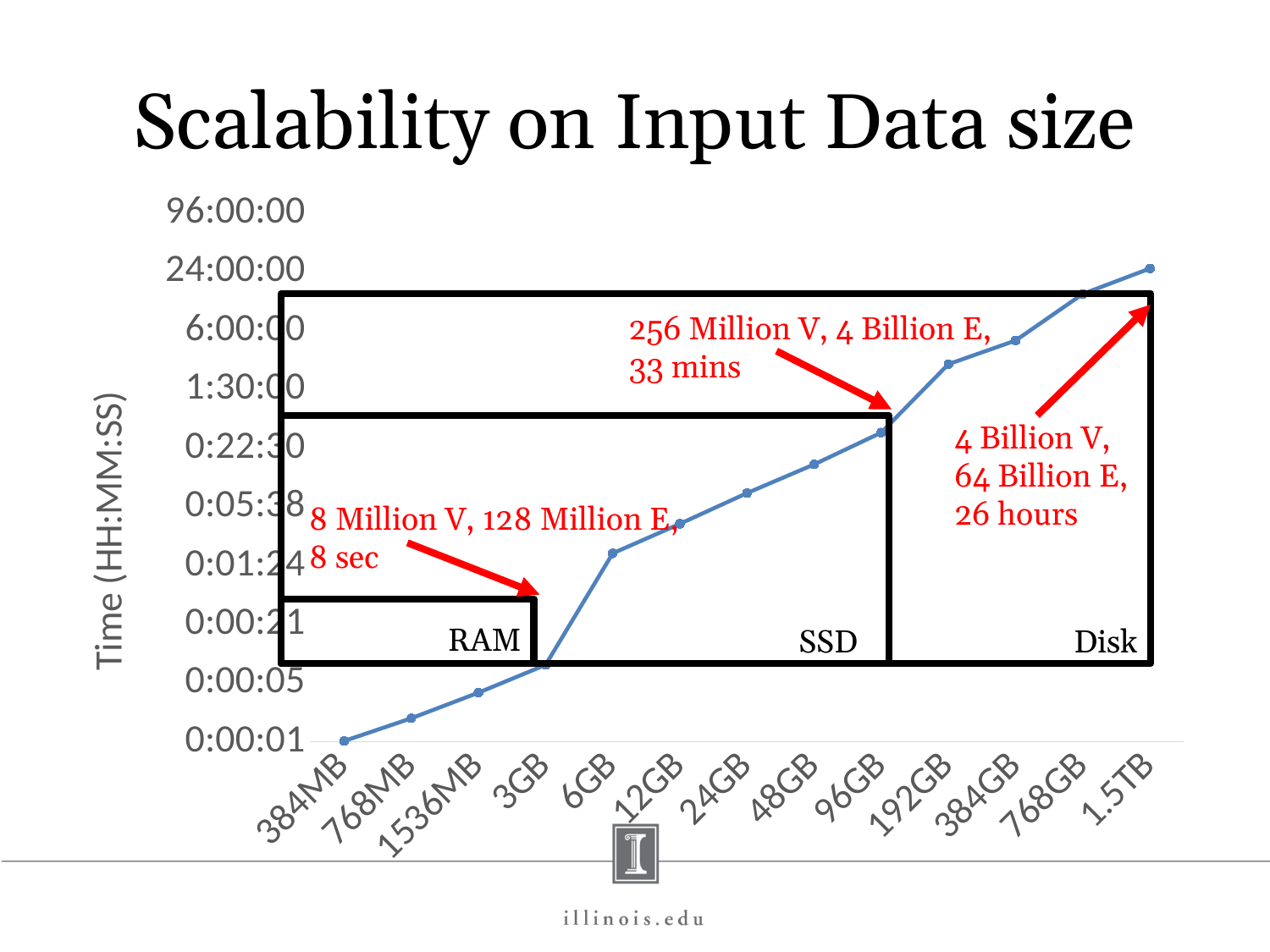

# Scalability on Input Data size

### Chart:

| Category |  |
|---|---|
| 384MB | 1.550925925925932e-05 |
| 768MB | 2.6504629629629635e-05 |
| 1536MB | 4.84953703703704e-05 |
| 3GB | 9.340277777777786e-05 |
| 6GB | 0.0012994212962963 |
| 12GB | 0.002607986111111113 |
| 24GB | 0.0053873842592592576 |
| 48GB | 0.010608564814814803 |
| 96GB | 0.022458912037037024 |
| 192GB | 0.11291539351851902 |
| 384GB | 0.1972032407407411 |
| 768GB | 0.5916747685185194 |
| 1.5TB | 1.079146064814816 |

256 Million V, 4 Billion E, 33 mins
4 Billion V, 64 Billion E,
26 hours

8 Million V, 128 Million E, 8 sec

 RAM
 SSD
Disk